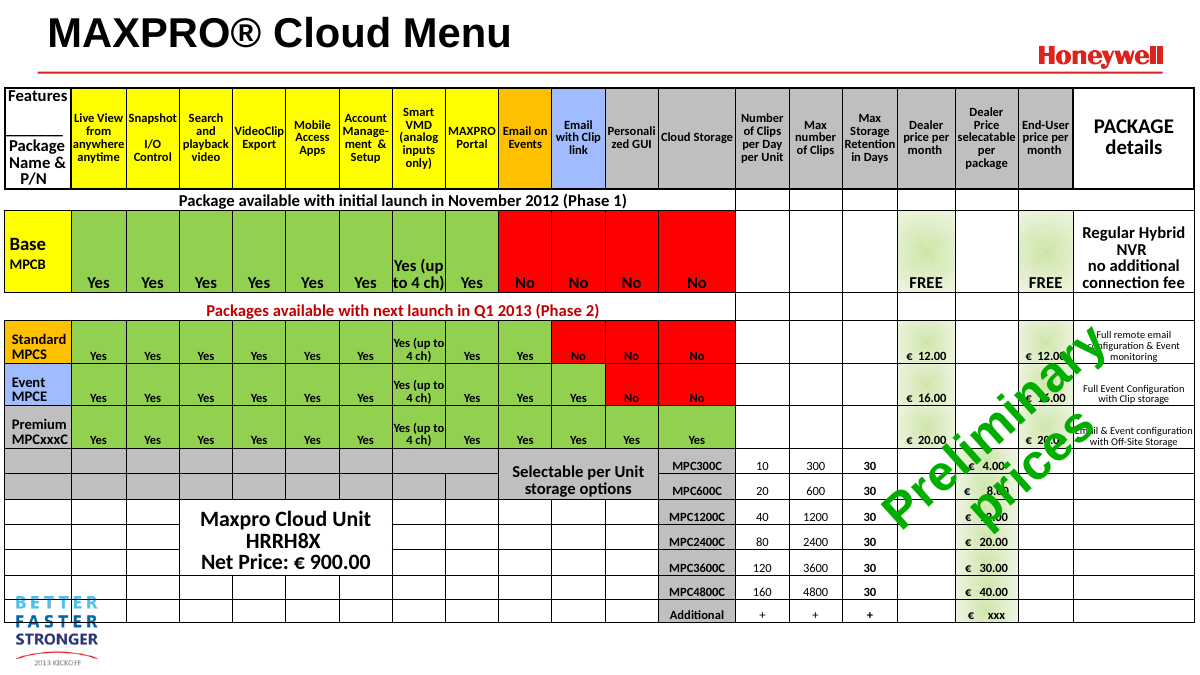

# MAXPRO® Cloud Menu
| Features \_\_\_\_\_\_\_ Package Name & P/N | Live View from anywhere anytime | Snapshot I/O Control | Search and playback video | VideoClip Export | Mobile Access Apps | Account Manage-ment & Setup | Smart VMD (analog inputs only) | MAXPRO Portal | Email on Events | Email with Clip link | Personalized GUI | Cloud Storage | Number of Clips per Day per Unit | Max number of Clips | Max Storage Retention in Days | Dealer price per month | Dealer Price selecatable per package | End-User price per month | PACKAGE details |
| --- | --- | --- | --- | --- | --- | --- | --- | --- | --- | --- | --- | --- | --- | --- | --- | --- | --- | --- | --- |
|  | Package available with initial launch in November 2012 (Phase 1) |  |  |  |  |  |  |  |  |  |  |  |  |  |  |  |  |  |  |
| Base MPCB | Yes | Yes | Yes | Yes | Yes | Yes | Yes (up to 4 ch) | Yes | No | No | No | No |  |  |  | FREE |  | FREE | Regular Hybrid NVR no additional connection fee |
|  | Packages available with next launch in Q1 2013 (Phase 2) |  |  |  |  |  |  |  |  |  |  |  |  |  |  |  |  |  |  |
| Standard MPCS | Yes | Yes | Yes | Yes | Yes | Yes | Yes (up to 4 ch) | Yes | Yes | No | No | No |  |  |  | € 12.00 |  | € 12.00 | Full remote email configuration & Event monitoring |
| Event MPCE | Yes | Yes | Yes | Yes | Yes | Yes | Yes (up to 4 ch) | Yes | Yes | Yes | No | No |  |  |  | € 16.00 |  | € 16.00 | Full Event Configuration with Clip storage |
| Premium MPCxxxC | Yes | Yes | Yes | Yes | Yes | Yes | Yes (up to 4 ch) | Yes | Yes | Yes | Yes | Yes |  |  |  | € 20.00 |  | € 20.00 | Email & Event configuration with Off-Site Storage |
|  |  |  |  |  |  |  |  |  | Selectable per Unit storage options |  |  | MPC300C | 10 | 300 | 30 |  | € 4.00 |  |  |
|  |  |  |  |  |  |  |  |  |  |  |  | MPC600C | 20 | 600 | 30 |  | € 8.00 |  |  |
|  |  |  | Maxpro Cloud Unit HRRH8X Net Price: € 900.00 |  |  |  |  |  |  |  |  | MPC1200C | 40 | 1200 | 30 |  | € 12.00 |  |  |
|  |  |  |  |  |  |  |  |  |  |  |  | MPC2400C | 80 | 2400 | 30 |  | € 20.00 |  |  |
|  |  |  |  |  |  |  |  |  |  |  |  | MPC3600C | 120 | 3600 | 30 |  | € 30.00 |  |  |
|  |  |  |  |  |  |  |  |  |  |  |  | MPC4800C | 160 | 4800 | 30 |  | € 40.00 |  |  |
|  |  |  |  |  |  |  |  |  |  |  |  | Additional | + | + | + |  | € xxx |  |  |
Preliminary
prices